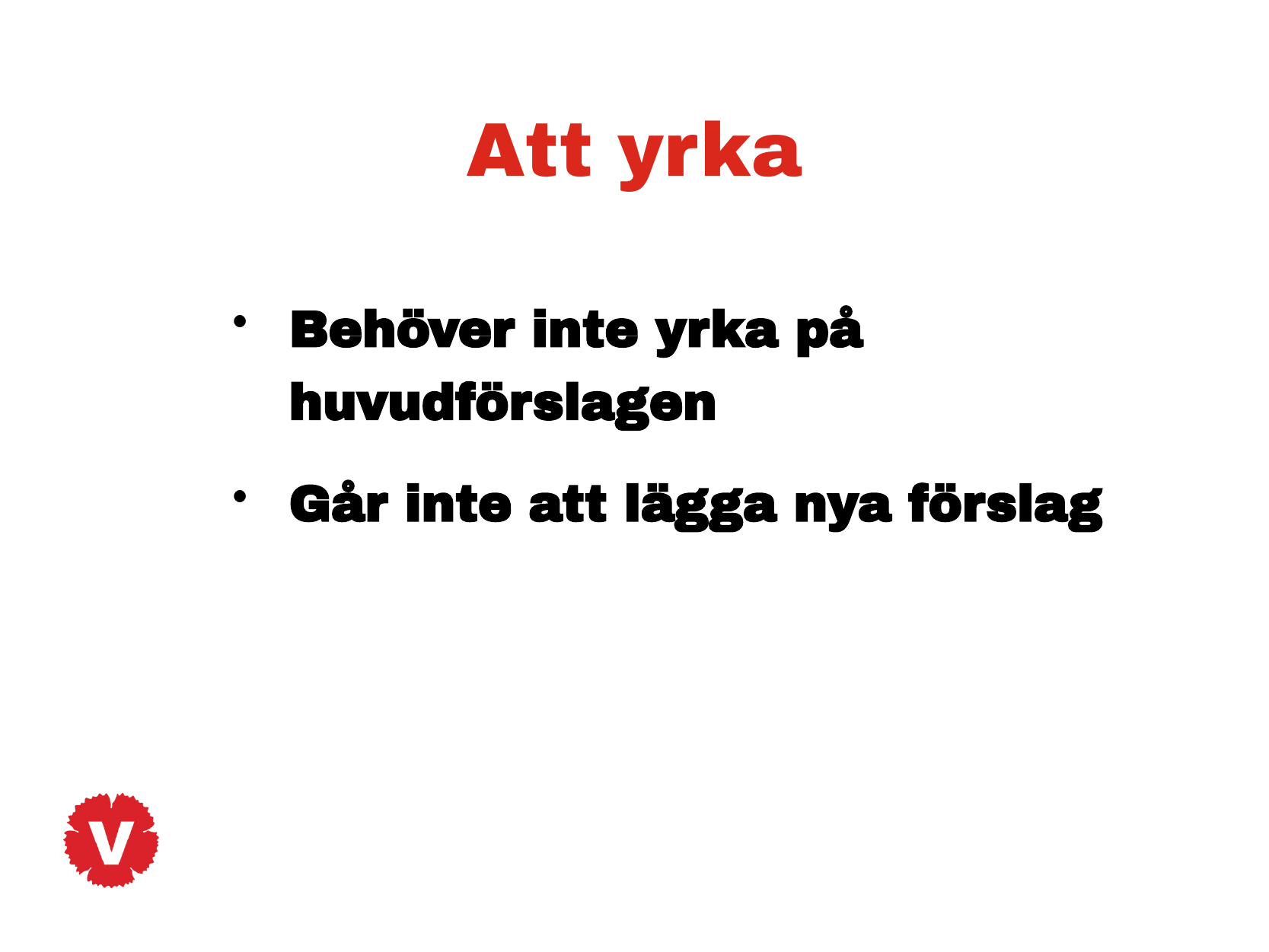

# Att yrka
Behöver inte yrka på huvudförslagen
Går inte att lägga nya förslag